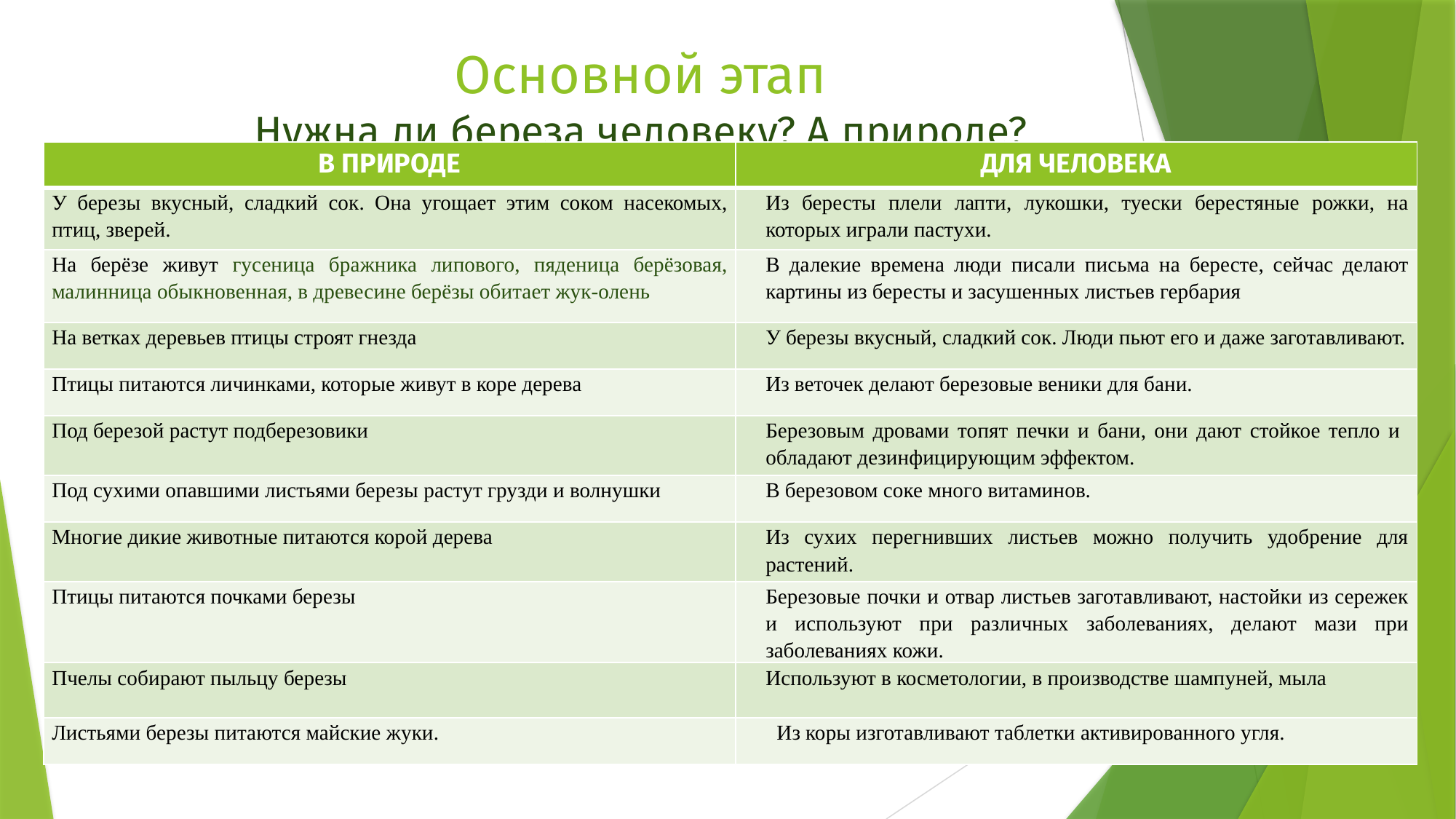

# Основной этап Нужна ли береза человеку? А природе?
| В ПРИРОДЕ | ДЛЯ ЧЕЛОВЕКА |
| --- | --- |
| У березы вкусный, сладкий сок. Она угощает этим соком насекомых, птиц, зверей. | Из бересты плели лапти, лукошки, туески берестяные рожки, на которых играли пастухи. |
| На берёзе живут гусеница бражника липового, пяденица берёзовая, малинница обыкновенная, в древесине берёзы обитает жук-олень | В далекие времена люди писали письма на бересте, сейчас делают картины из бересты и засушенных листьев гербария |
| На ветках деревьев птицы строят гнезда | У березы вкусный, сладкий сок. Люди пьют его и даже заготавливают. |
| Птицы питаются личинками, которые живут в коре дерева | Из веточек делают березовые веники для бани. |
| Под березой растут подберезовики | Березовым дровами топят печки и бани, они дают стойкое тепло и обладают дезинфицирующим эффектом. |
| Под сухими опавшими листьями березы растут грузди и волнушки | В березовом соке много витаминов. |
| Многие дикие животные питаются корой дерева | Из сухих перегнивших листьев можно получить удобрение для растений. |
| Птицы питаются почками березы | Березовые почки и отвар листьев заготавливают, настойки из сережек и используют при различных заболеваниях, делают мази при заболеваниях кожи. |
| Пчелы собирают пыльцу березы | Используют в косметологии, в производстве шампуней, мыла |
| Листьями березы питаются майские жуки. | Из коры изготавливают таблетки активированного угля. |